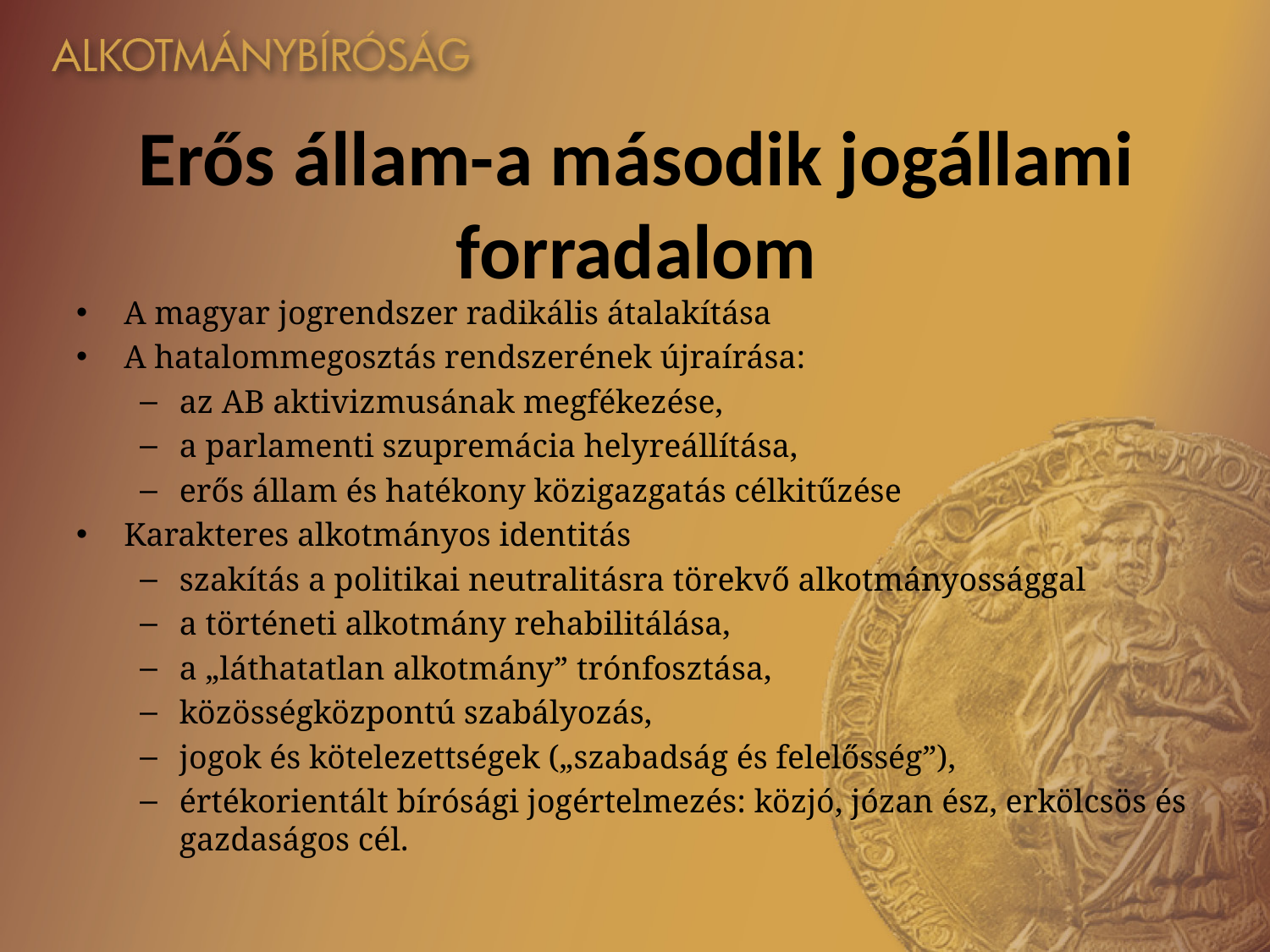

# Erős állam-a második jogállami forradalom
A magyar jogrendszer radikális átalakítása
A hatalommegosztás rendszerének újraírása:
az AB aktivizmusának megfékezése,
a parlamenti szupremácia helyreállítása,
erős állam és hatékony közigazgatás célkitűzése
Karakteres alkotmányos identitás
szakítás a politikai neutralitásra törekvő alkotmányossággal
a történeti alkotmány rehabilitálása,
a „láthatatlan alkotmány” trónfosztása,
közösségközpontú szabályozás,
jogok és kötelezettségek („szabadság és felelősség”),
értékorientált bírósági jogértelmezés: közjó, józan ész, erkölcsös és gazdaságos cél.